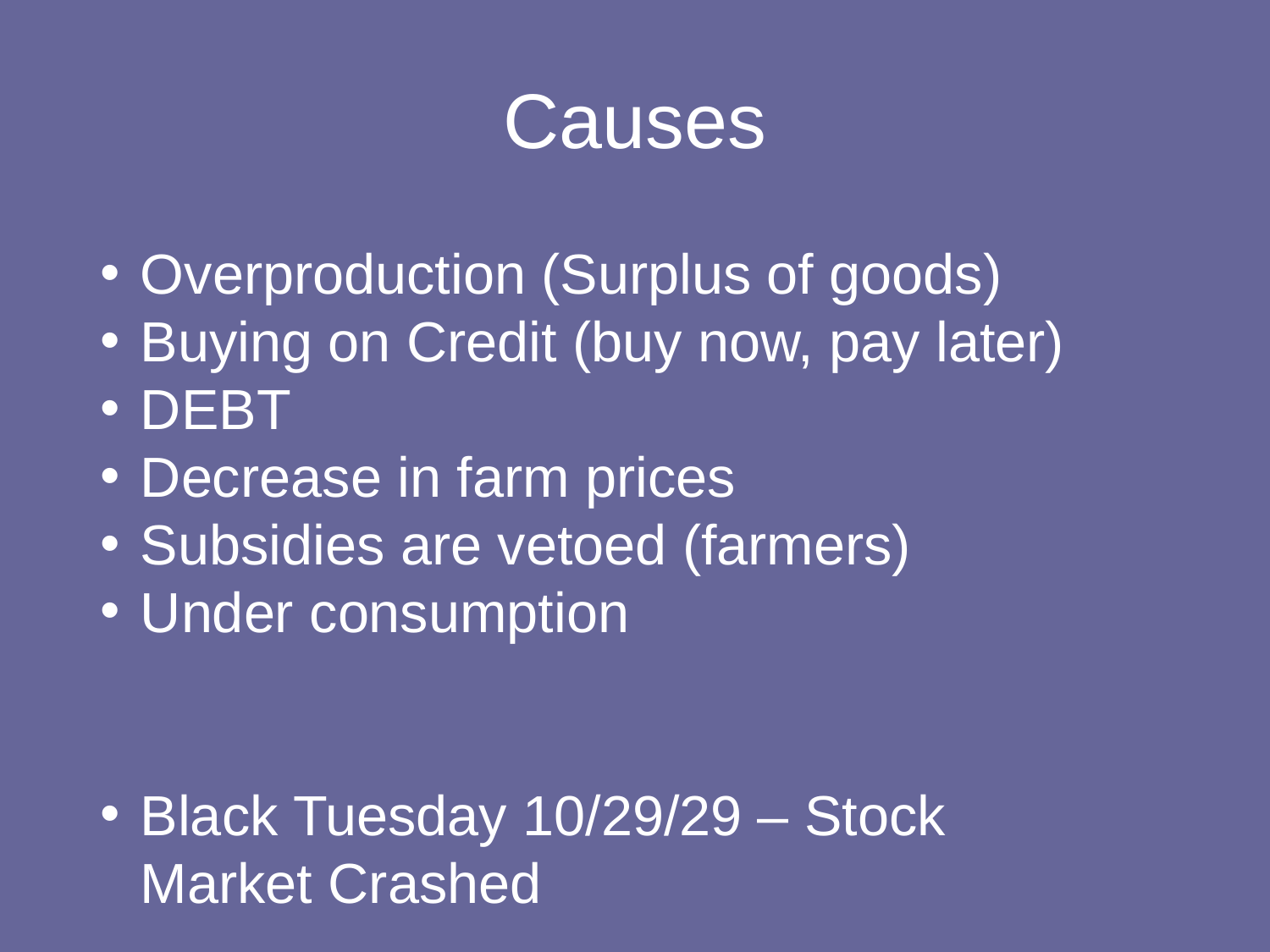

# Causes
Overproduction (Surplus of goods)
Buying on Credit (buy now, pay later)
DEBT
Decrease in farm prices
Subsidies are vetoed (farmers)
Under consumption

Black Tuesday 10/29/29 – Stock Market Crashed